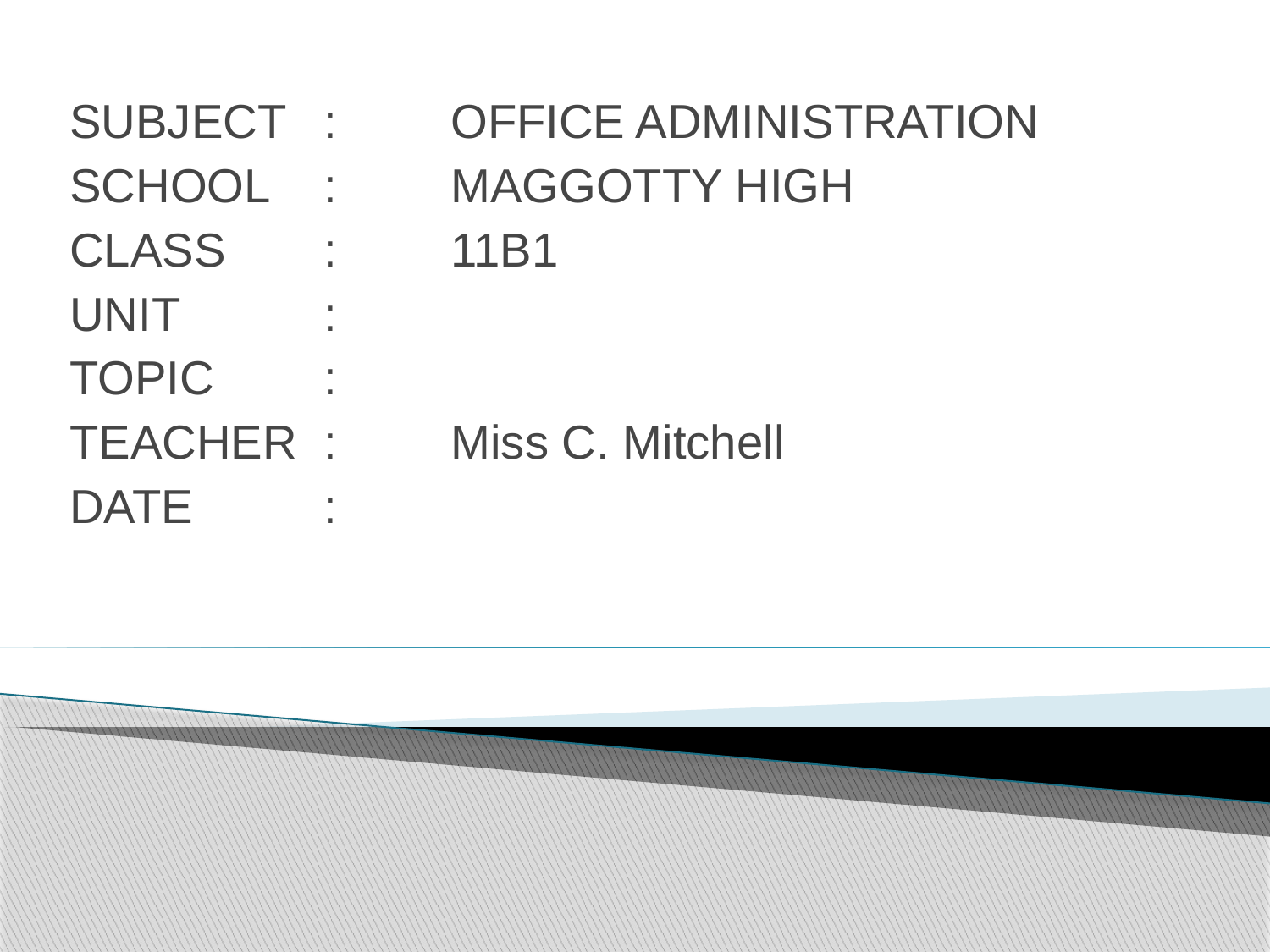

SUBJECT	: 	OFFICE ADMINISTRATION
SCHOOL	:  	MAGGOTTY HIGH
CLASS     	:  	11B1
UNIT		:
TOPIC      	:
TEACHER	:	Miss C. Mitchell
DATE		: